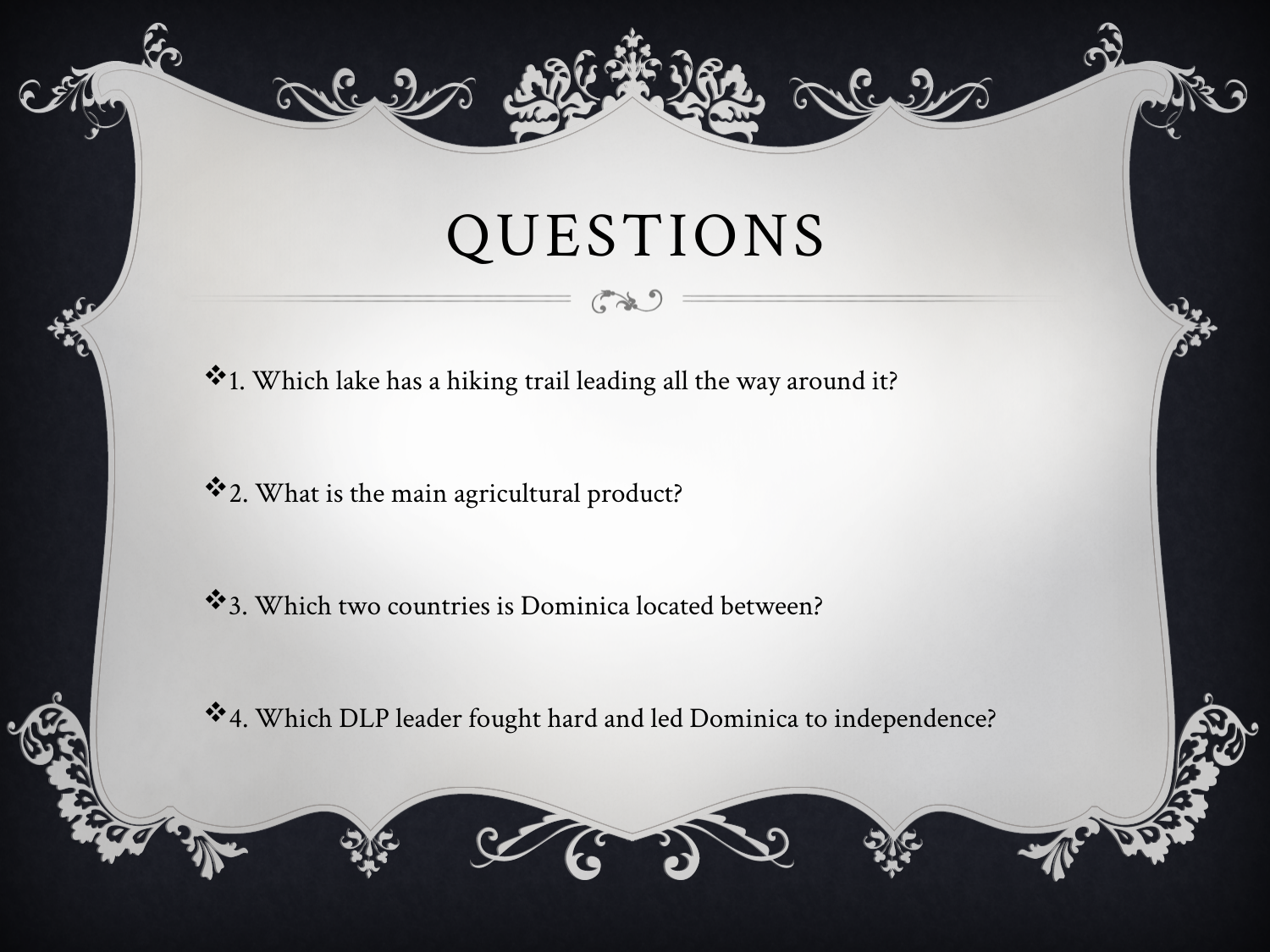

# questions
1. Which lake has a hiking trail leading all the way around it?

2. What is the main agricultural product?

3. Which two countries is Dominica located between?

4. Which DLP leader fought hard and led Dominica to independence?